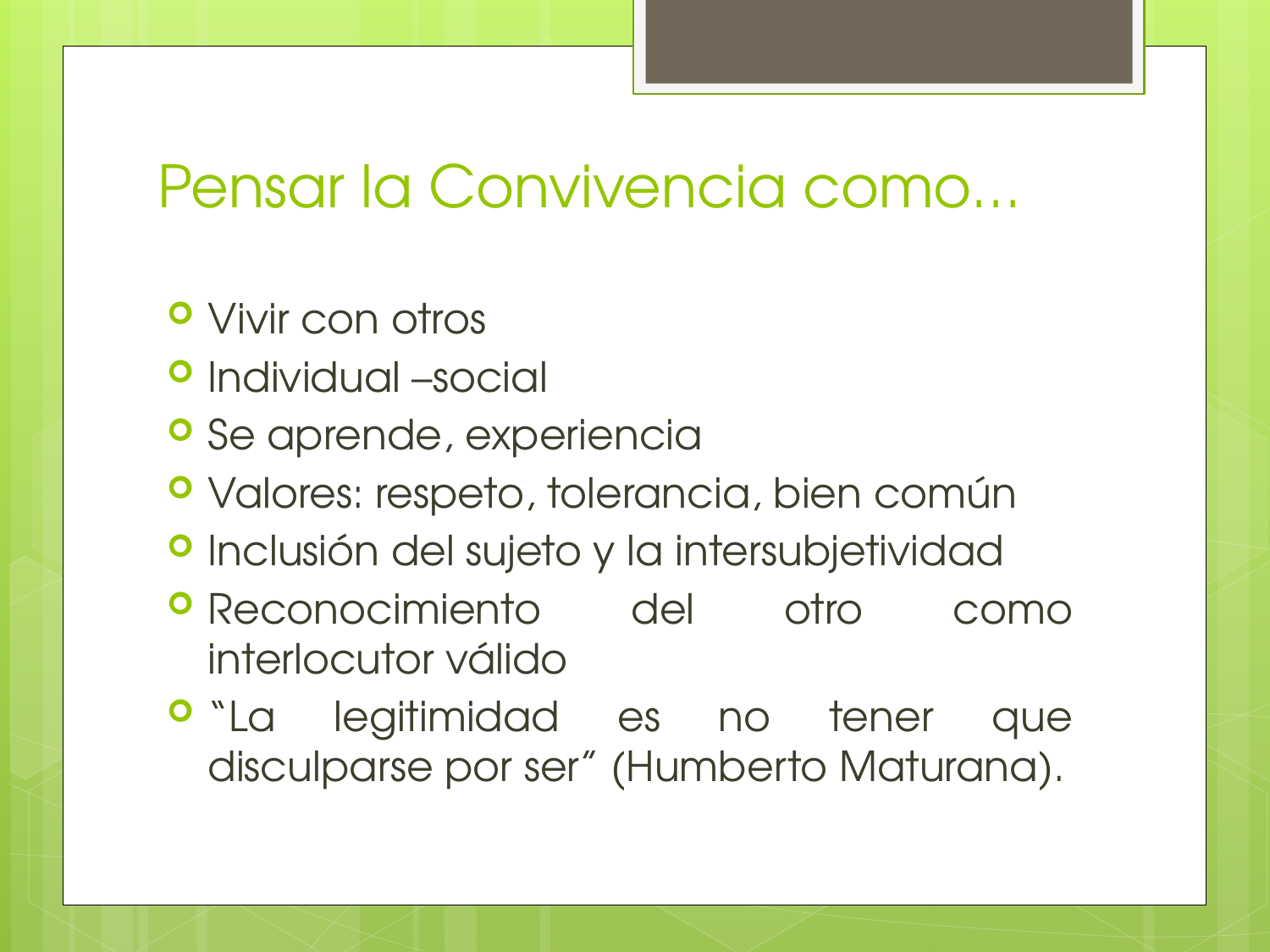

# Pensar la Convivencia como…
Vivir con otros
Individual –social
Se aprende, experiencia
Valores: respeto, tolerancia, bien común
Inclusión del sujeto y la intersubjetividad
Reconocimiento del otro como interlocutor válido
“La legitimidad es no tener que disculparse por ser” (Humberto Maturana).